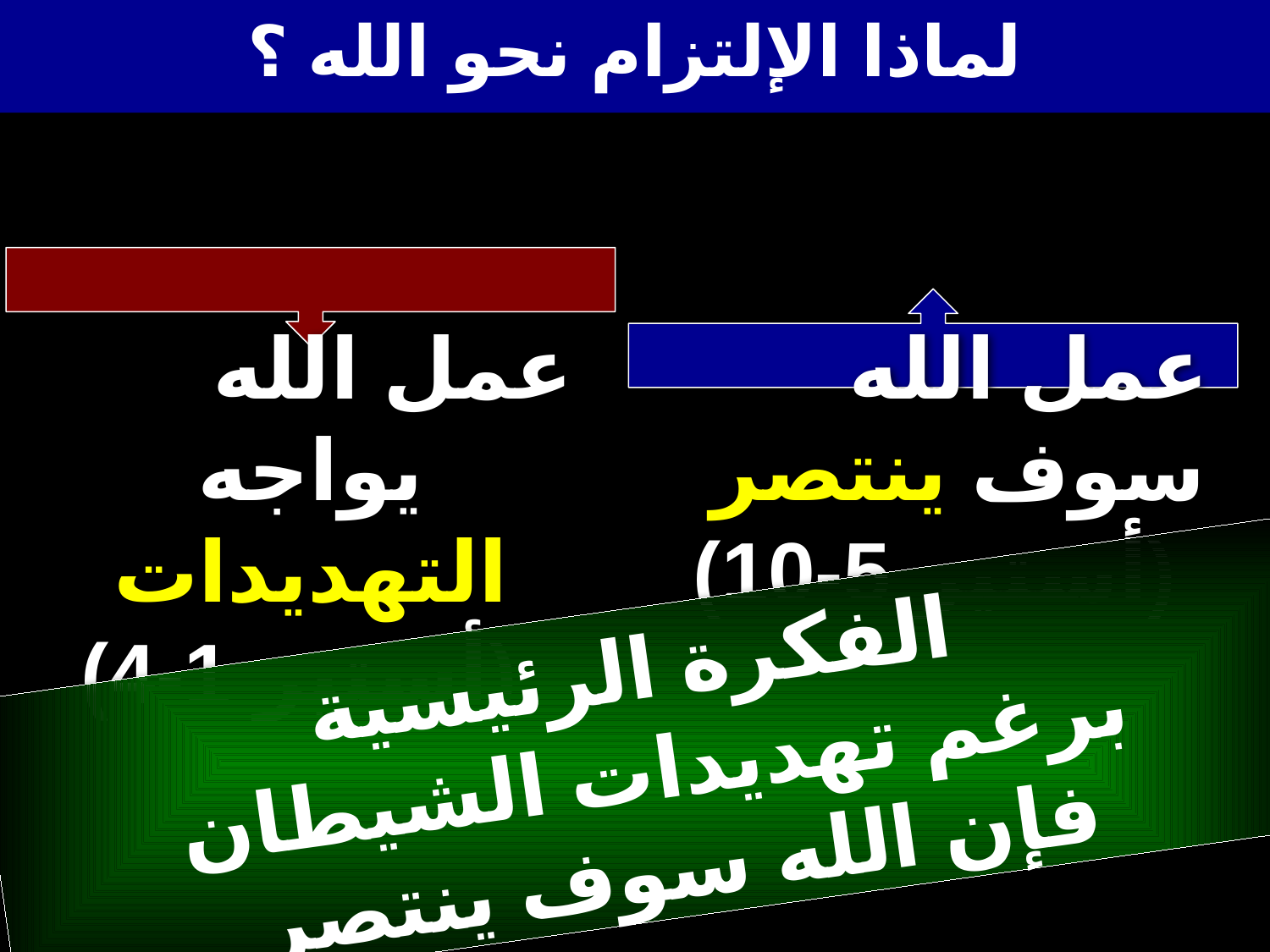

لماذا الإلتزام نحو الله ؟

# عمل الله        يواجه التهديدات (أستير 1-4)
عمل الله        سوف ينتصر  (أستير 5-10)
الفكرة الرئيسية
برغم تهديدات الشيطان
 فإن الله سوف ينتصر